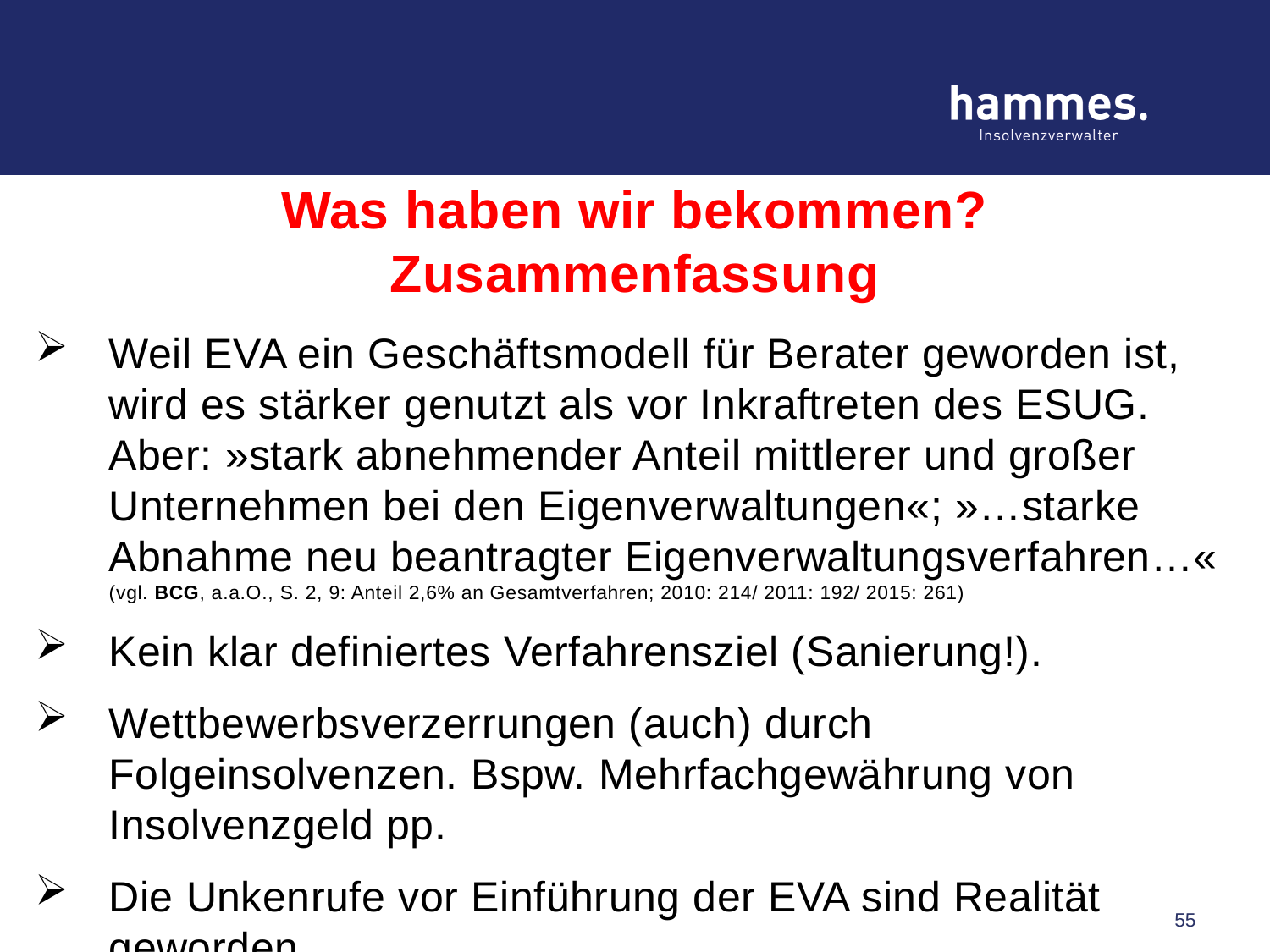

# Was haben wir bekommen? Zusammenfassung
Weil EVA ein Geschäftsmodell für Berater geworden ist, wird es stärker genutzt als vor Inkraftreten des ESUG.
Aber: »stark abnehmender Anteil mittlerer und großer Unternehmen bei den Eigenverwaltungen«; »…starke Abnahme neu beantragter Eigenverwaltungsverfahren…«
(vgl. BCG, a.a.O., S. 2, 9: Anteil 2,6% an Gesamtverfahren; 2010: 214/ 2011: 192/ 2015: 261)
Kein klar definiertes Verfahrensziel (Sanierung!).
Wettbewerbsverzerrungen (auch) durch Folgeinsolvenzen. Bspw. Mehrfachgewährung von Insolvenzgeld pp.
Die Unkenrufe vor Einführung der EVA sind Realität geworden.